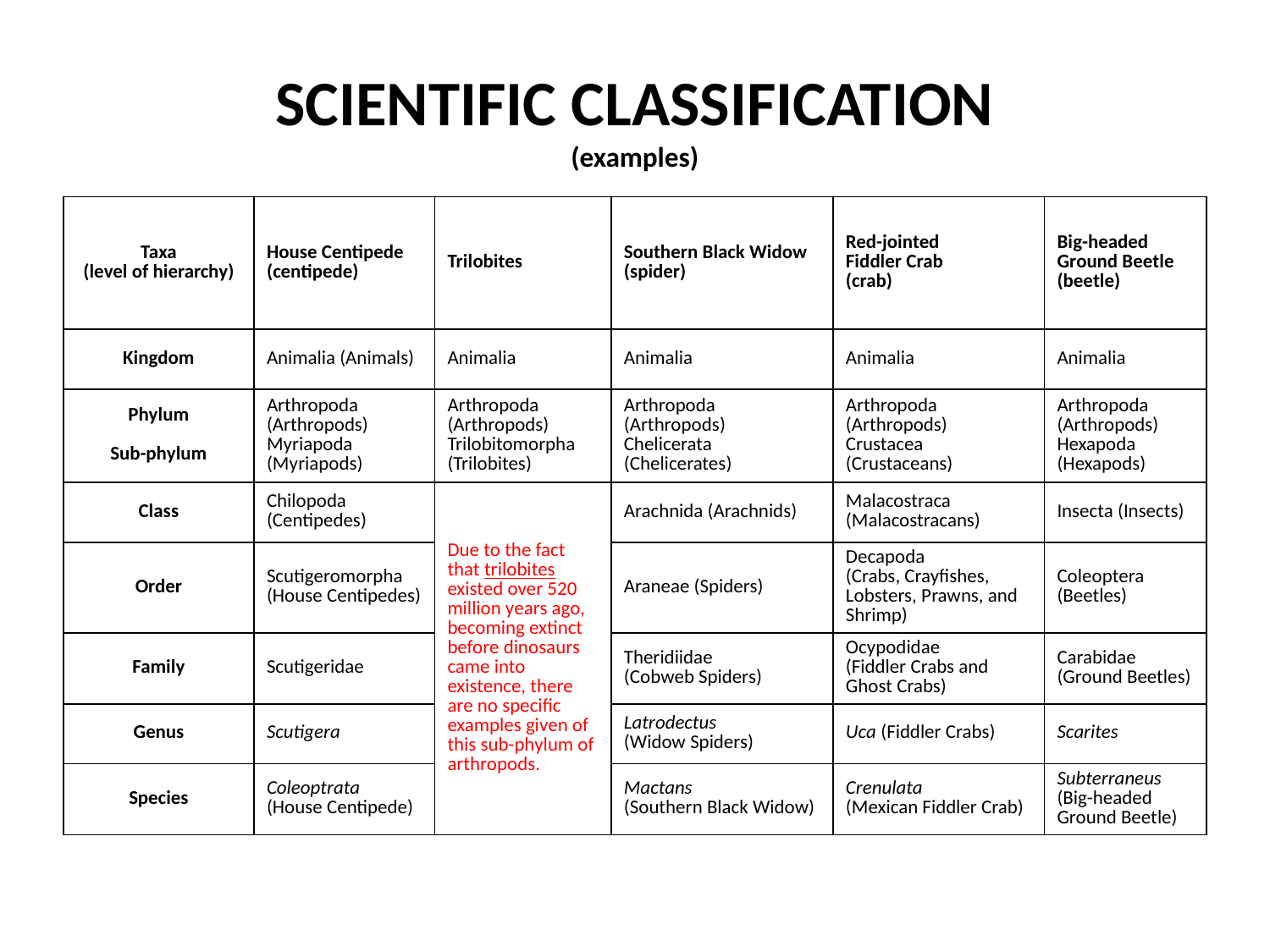

# SCIENTIFIC CLASSIFICATION (examples)
| Taxa (level of hierarchy) | House Centipede (centipede) | Trilobites | Southern Black Widow (spider) | Red-jointed Fiddler Crab (crab) | Big-headed Ground Beetle (beetle) |
| --- | --- | --- | --- | --- | --- |
| Kingdom | Animalia (Animals) | Animalia | Animalia | Animalia | Animalia |
| Phylum Sub-phylum | Arthropoda (Arthropods) Myriapoda (Myriapods) | Arthropoda (Arthropods) Trilobitomorpha (Trilobites) | Arthropoda (Arthropods) Chelicerata (Chelicerates) | Arthropoda (Arthropods) Crustacea (Crustaceans) | Arthropoda (Arthropods) Hexapoda (Hexapods) |
| Class | Chilopoda (Centipedes) | Due to the fact that trilobites existed over 520 million years ago, becoming extinct before dinosaurs came into existence, there are no specific examples given of this sub-phylum of arthropods. | Arachnida (Arachnids) | Malacostraca (Malacostracans) | Insecta (Insects) |
| Order | Scutigeromorpha (House Centipedes) |  | Araneae (Spiders) | Decapoda (Crabs, Crayfishes, Lobsters, Prawns, and Shrimp) | Coleoptera (Beetles) |
| Family | Scutigeridae |  | Theridiidae (Cobweb Spiders) | Ocypodidae (Fiddler Crabs and Ghost Crabs) | Carabidae (Ground Beetles) |
| Genus | Scutigera |  | Latrodectus (Widow Spiders) | Uca (Fiddler Crabs) | Scarites |
| Species | Coleoptrata (House Centipede) |  | Mactans (Southern Black Widow) | Crenulata (Mexican Fiddler Crab) | Subterraneus (Big-headed Ground Beetle) |